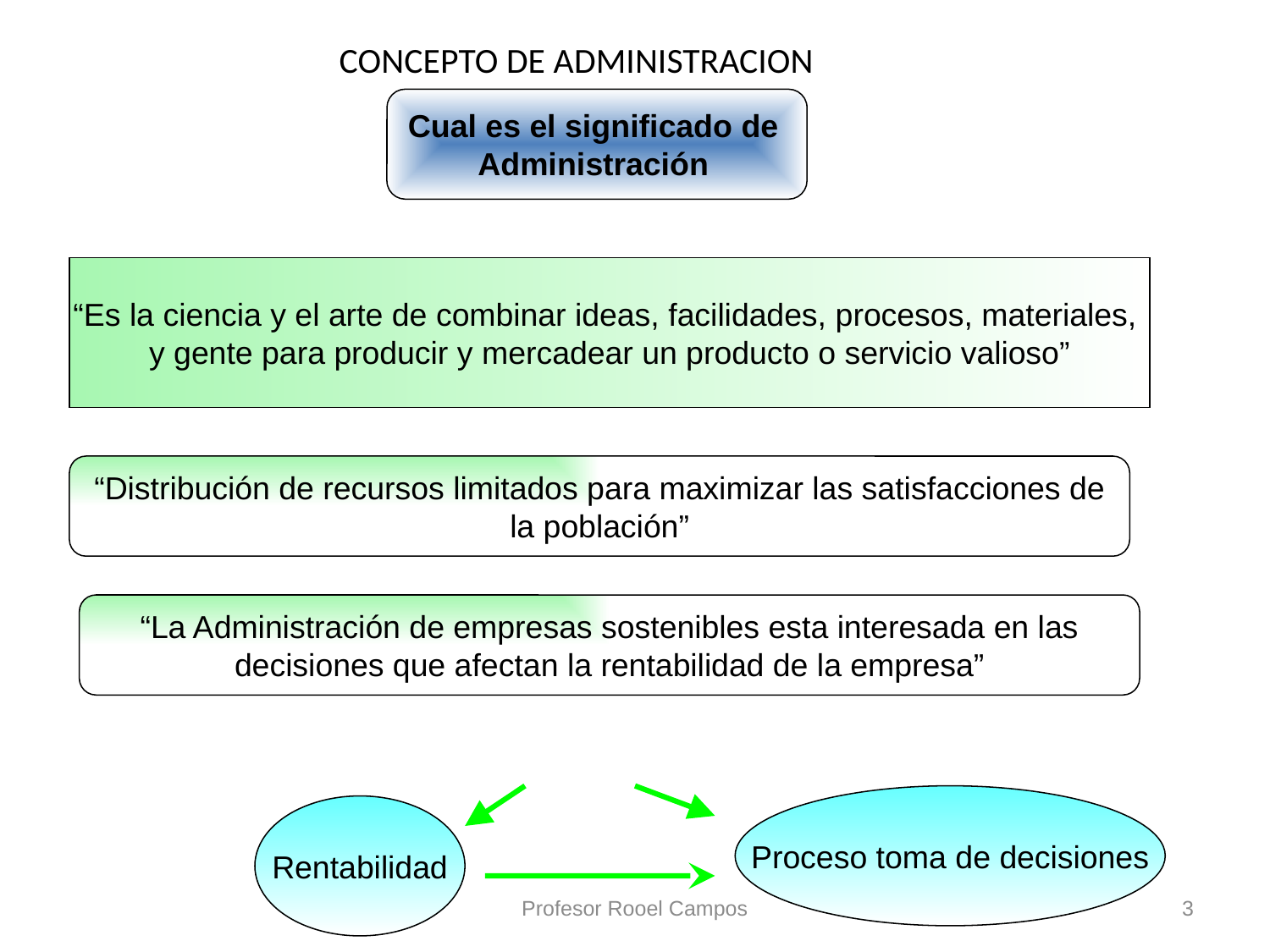

CONCEPTO DE ADMINISTRACION

Cual es el significado de Administración
“Es la ciencia y el arte de combinar ideas, facilidades, procesos, materiales,
y gente para producir y mercadear un producto o servicio valioso”
“Distribución de recursos limitados para maximizar las satisfacciones de
la población”
“La Administración de empresas sostenibles esta interesada en las
decisiones que afectan la rentabilidad de la empresa”

Proceso toma de decisiones
Rentabilidad

Profesor Rooel Campos
3